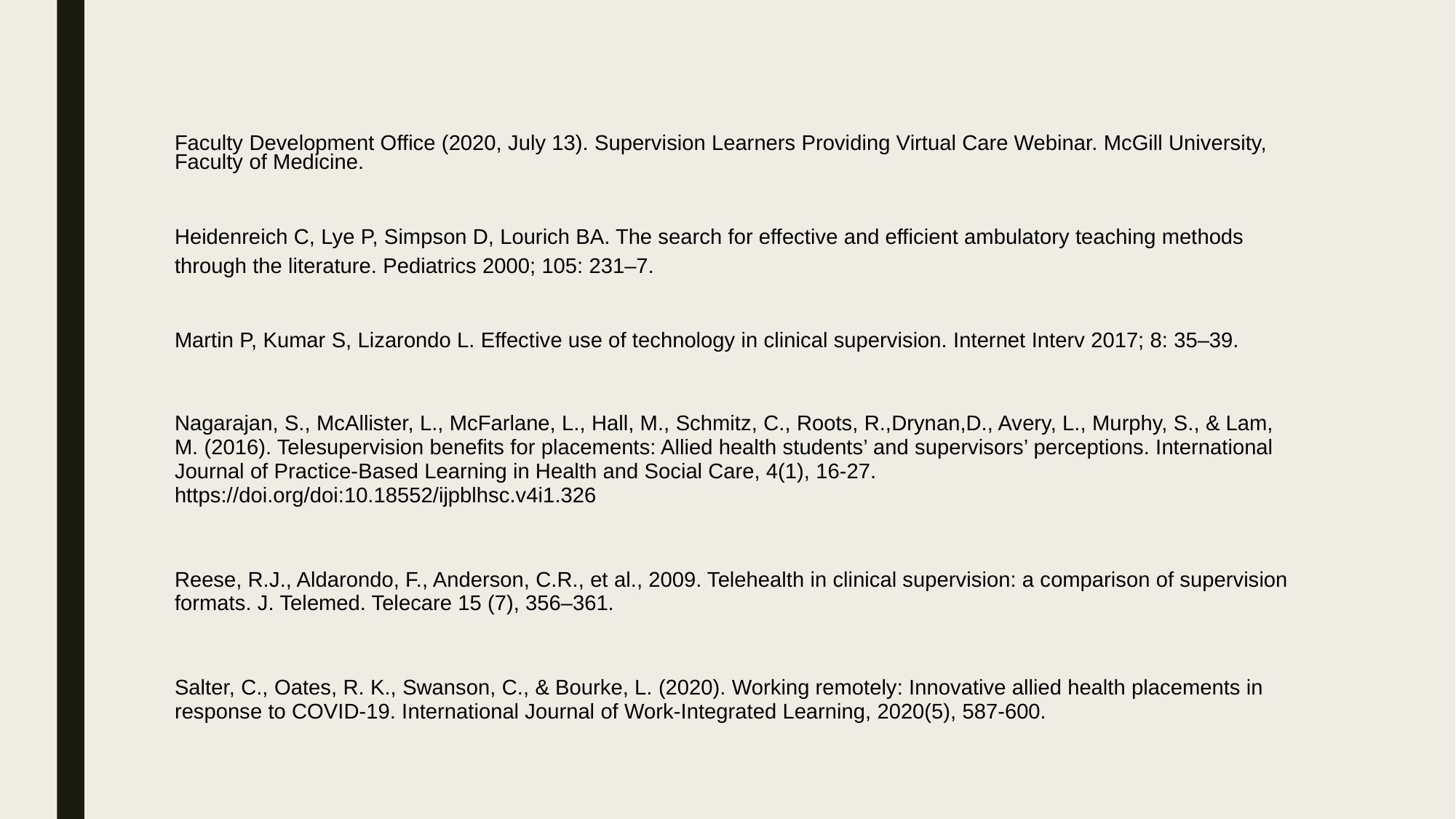

Faculty Development Office (2020, July 13). Supervision Learners Providing Virtual Care Webinar. McGill University, Faculty of Medicine.

Heidenreich C, Lye P, Simpson D, Lourich BA. The search for effective and efficient ambulatory teaching methods through the literature. Pediatrics 2000; 105: 231–7.

Martin P, Kumar S, Lizarondo L. Effective use of technology in clinical supervision. Internet Interv 2017; 8: 35–39.

Nagarajan, S., McAllister, L., McFarlane, L., Hall, M., Schmitz, C., Roots, R.,Drynan,D., Avery, L., Murphy, S., & Lam, M. (2016). Telesupervision benefits for placements: Allied health students’ and supervisors’ perceptions. International Journal of Practice-Based Learning in Health and Social Care, 4(1), 16-27. https://doi.org/doi:10.18552/ijpblhsc.v4i1.326

Reese, R.J., Aldarondo, F., Anderson, C.R., et al., 2009. Telehealth in clinical supervision: a comparison of supervision formats. J. Telemed. Telecare 15 (7), 356–361.

Salter, C., Oates, R. K., Swanson, C., & Bourke, L. (2020). Working remotely: Innovative allied health placements in response to COVID-19. International Journal of Work-Integrated Learning, 2020(5), 587-600.